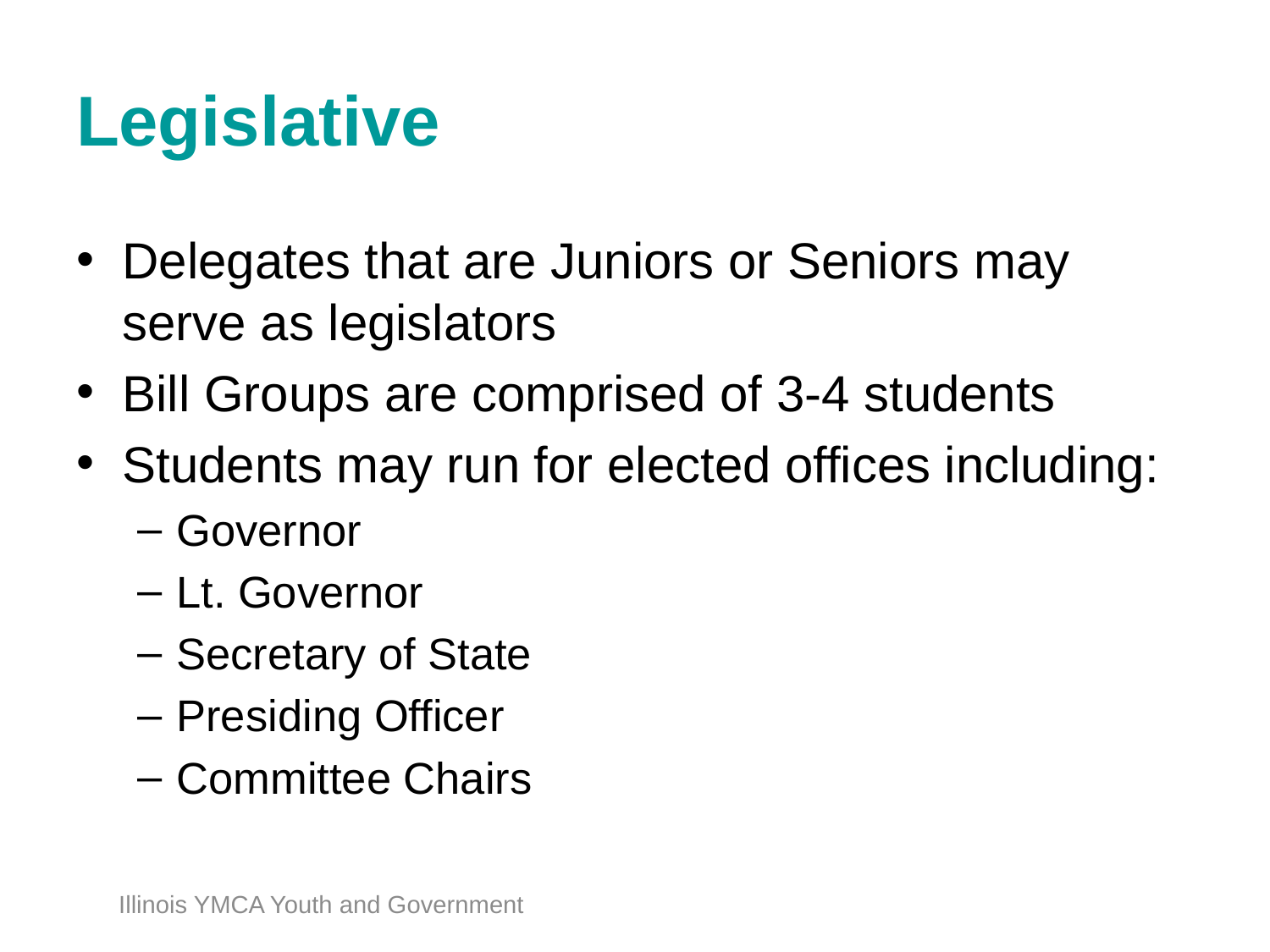

# Legislative
Delegates that are Juniors or Seniors may serve as legislators
Bill Groups are comprised of 3-4 students
Students may run for elected offices including:
Governor
Lt. Governor
Secretary of State
Presiding Officer
Committee Chairs
Illinois YMCA Youth and Government